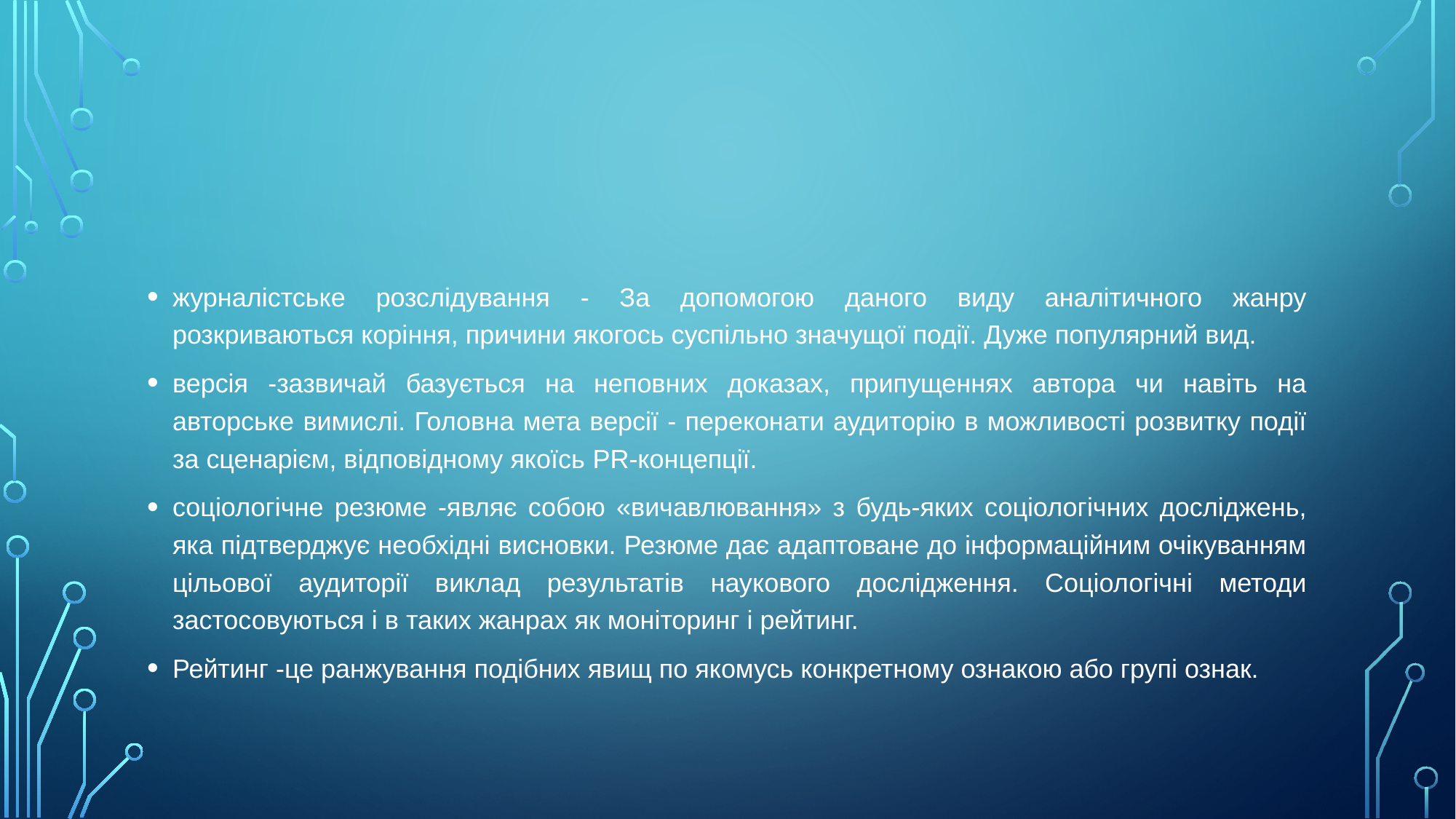

#
журналістське розслідування - За допомогою даного виду аналітичного жанру розкриваються коріння, причини якогось суспільно значущої події. Дуже популярний вид.
версія -зазвичай базується на неповних доказах, припущеннях автора чи навіть на авторське вимислі. Головна мета версії - переконати аудиторію в можливості розвитку події за сценарієм, відповідному якоїсь PR-концепції.
соціологічне резюме -являє собою «вичавлювання» з будь-яких соціологічних досліджень, яка підтверджує необхідні висновки. Резюме дає адаптоване до інформаційним очікуванням цільової аудиторії виклад результатів наукового дослідження. Соціологічні методи застосовуються і в таких жанрах як моніторинг і рейтинг.
Рейтинг -це ранжування подібних явищ по якомусь конкретному ознакою або групі ознак.